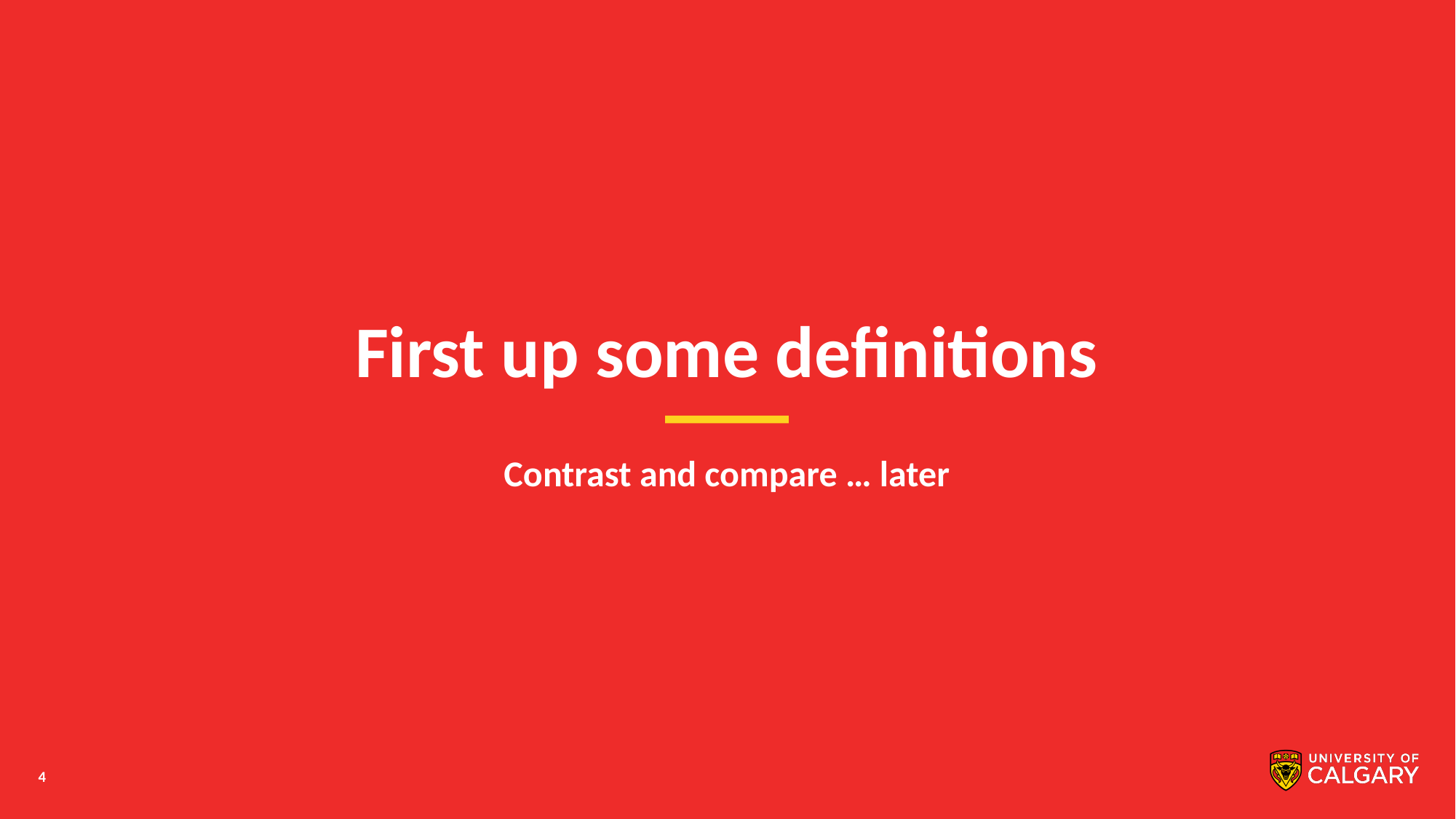

# First up some definitions
Contrast and compare … later